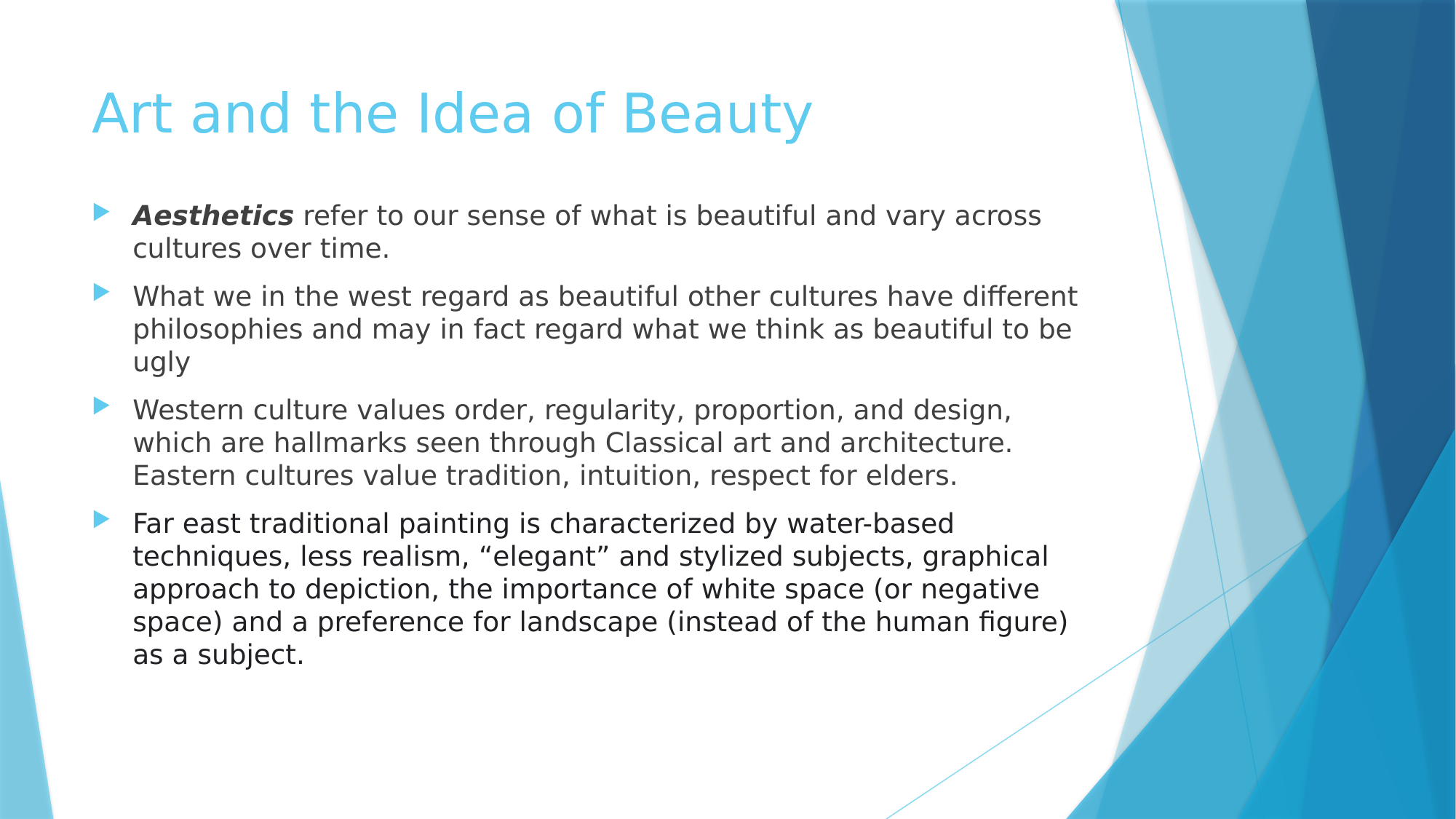

# Art and the Idea of Beauty
Aesthetics refer to our sense of what is beautiful and vary across cultures over time.
What we in the west regard as beautiful other cultures have different philosophies and may in fact regard what we think as beautiful to be ugly
Western culture values order, regularity, proportion, and design, which are hallmarks seen through Classical art and architecture. Eastern cultures value tradition, intuition, respect for elders.
Far east traditional painting is characterized by water-based techniques, less realism, “elegant” and stylized subjects, graphical approach to depiction, the importance of white space (or negative space) and a preference for landscape (instead of the human figure) as a subject.